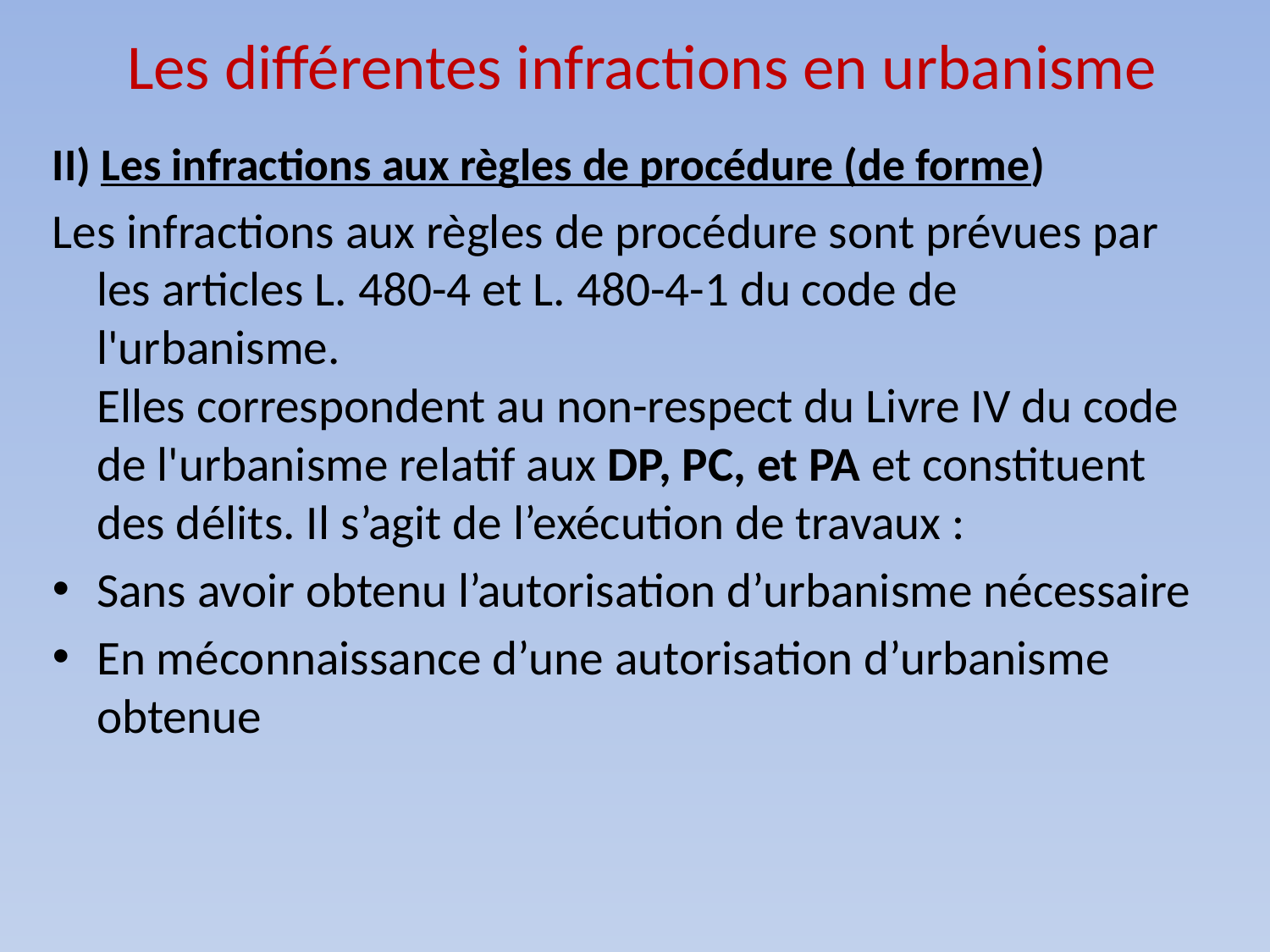

# Les différentes infractions en urbanisme
II) Les infractions aux règles de procédure (de forme)
Les infractions aux règles de procédure sont prévues par les articles L. 480-4 et L. 480-4-1 du code de l'urbanisme.
Elles correspondent au non-respect du Livre IV du code de l'urbanisme relatif aux DP, PC, et PA et constituent des délits. Il s’agit de l’exécution de travaux :
Sans avoir obtenu l’autorisation d’urbanisme nécessaire
En méconnaissance d’une autorisation d’urbanisme obtenue